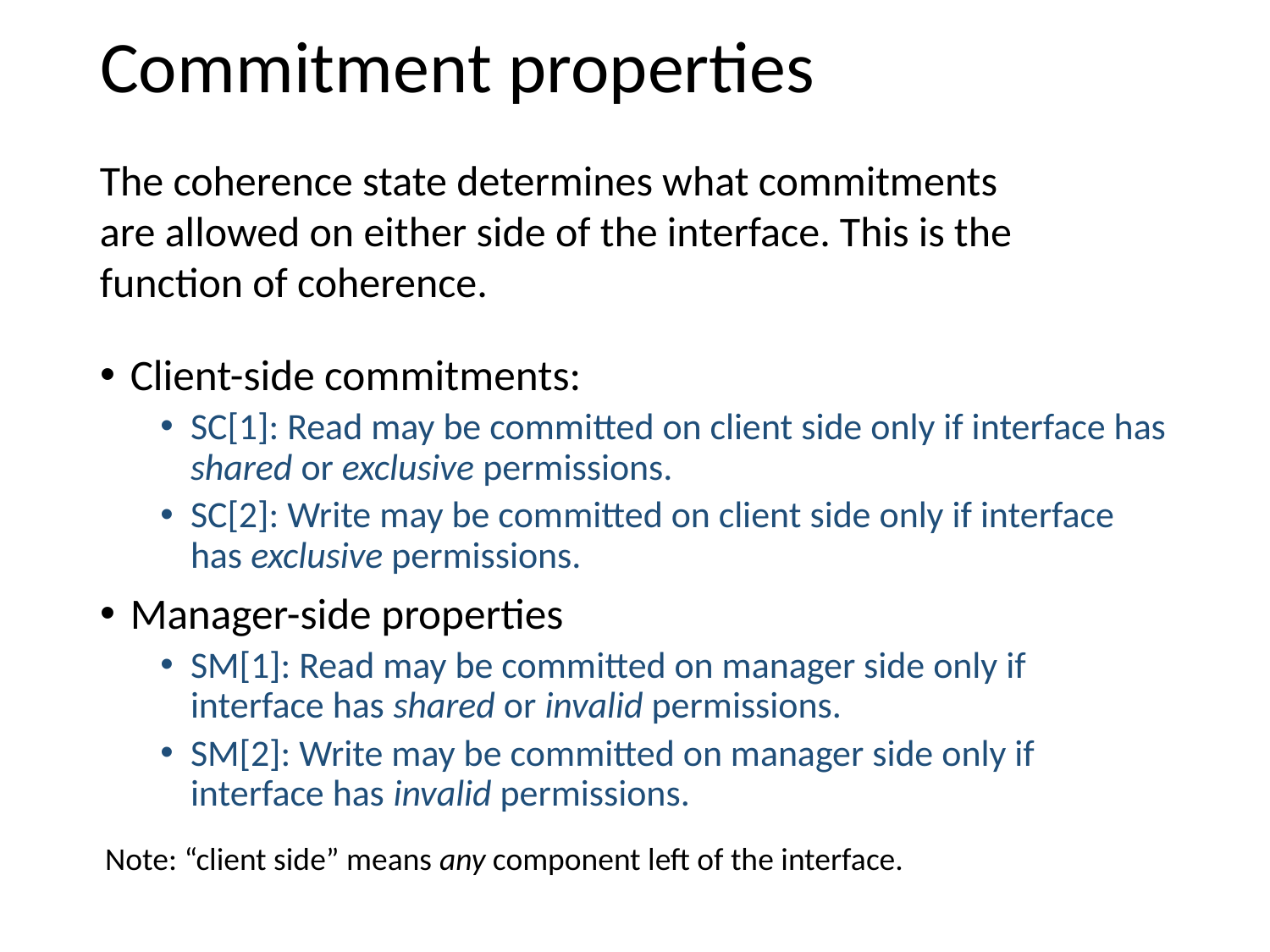

# Commitment properties
The coherence state determines what commitments are allowed on either side of the interface. This is the function of coherence.
Client-side commitments:
SC[1]: Read may be committed on client side only if interface has shared or exclusive permissions.
SC[2]: Write may be committed on client side only if interface has exclusive permissions.
Manager-side properties
SM[1]: Read may be committed on manager side only if interface has shared or invalid permissions.
SM[2]: Write may be committed on manager side only if interface has invalid permissions.
Note: “client side” means any component left of the interface.